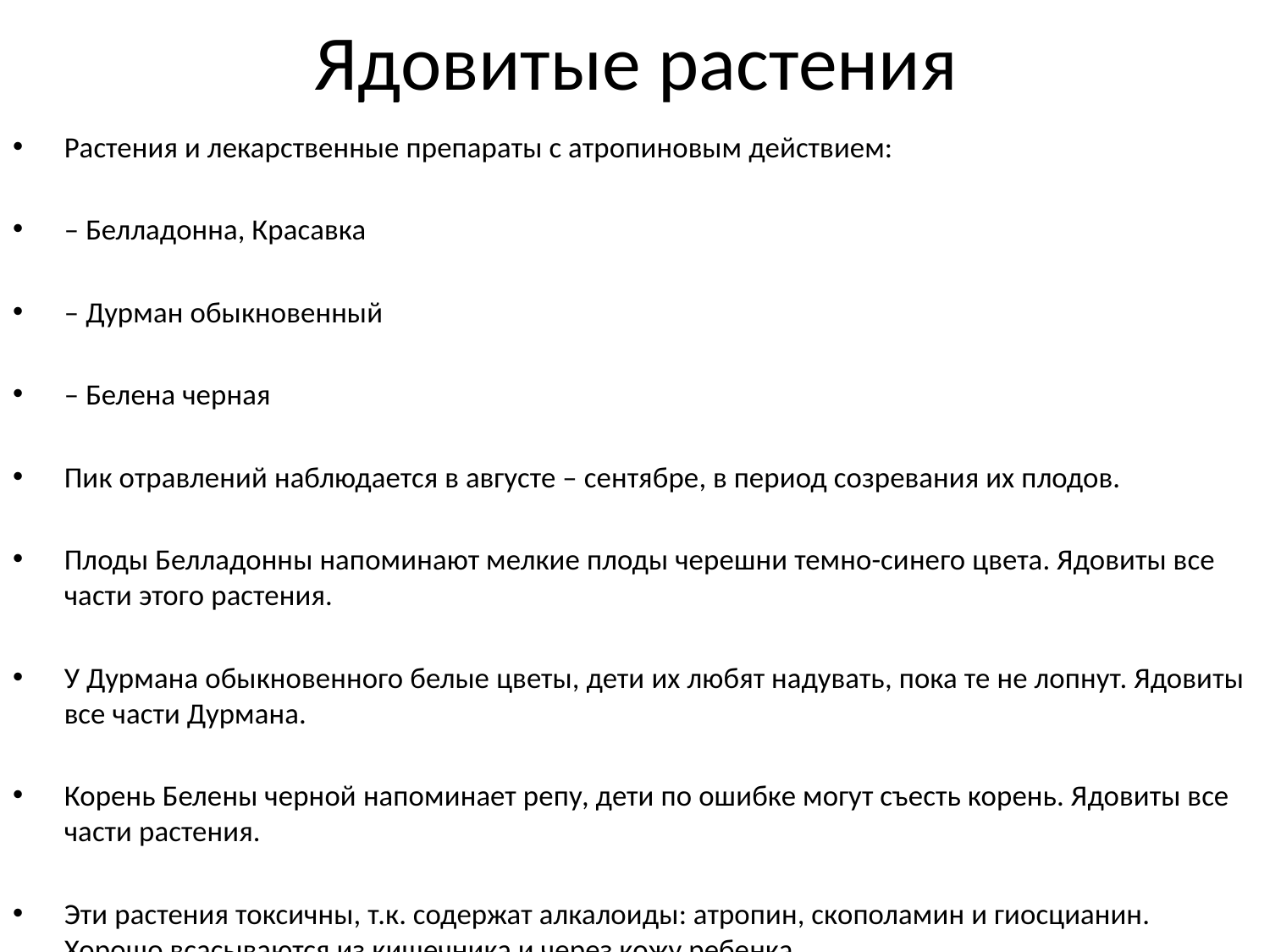

# Ядовитые растения

Растения и лекарственные препараты с атропиновым действием:

– Белладонна, Красавка

– Дурман обыкновенный

– Белена черная

Пик отравлений наблюдается в августе – сентябре, в период созревания их плодов.

Плоды Белладонны напоминают мелкие плоды черешни темно-синего цвета. Ядовиты все части этого растения.

У Дурмана обыкновенного белые цветы, дети их любят надувать, пока те не лопнут. Ядовиты все части Дурмана.

Корень Белены черной напоминает репу, дети по ошибке могут съесть корень. Ядовиты все части растения.

Эти растения токсичны, т.к. содержат алкалоиды: атропин, скополамин и гиосцианин. Хорошо всасываются из кишечника и через кожу ребенка